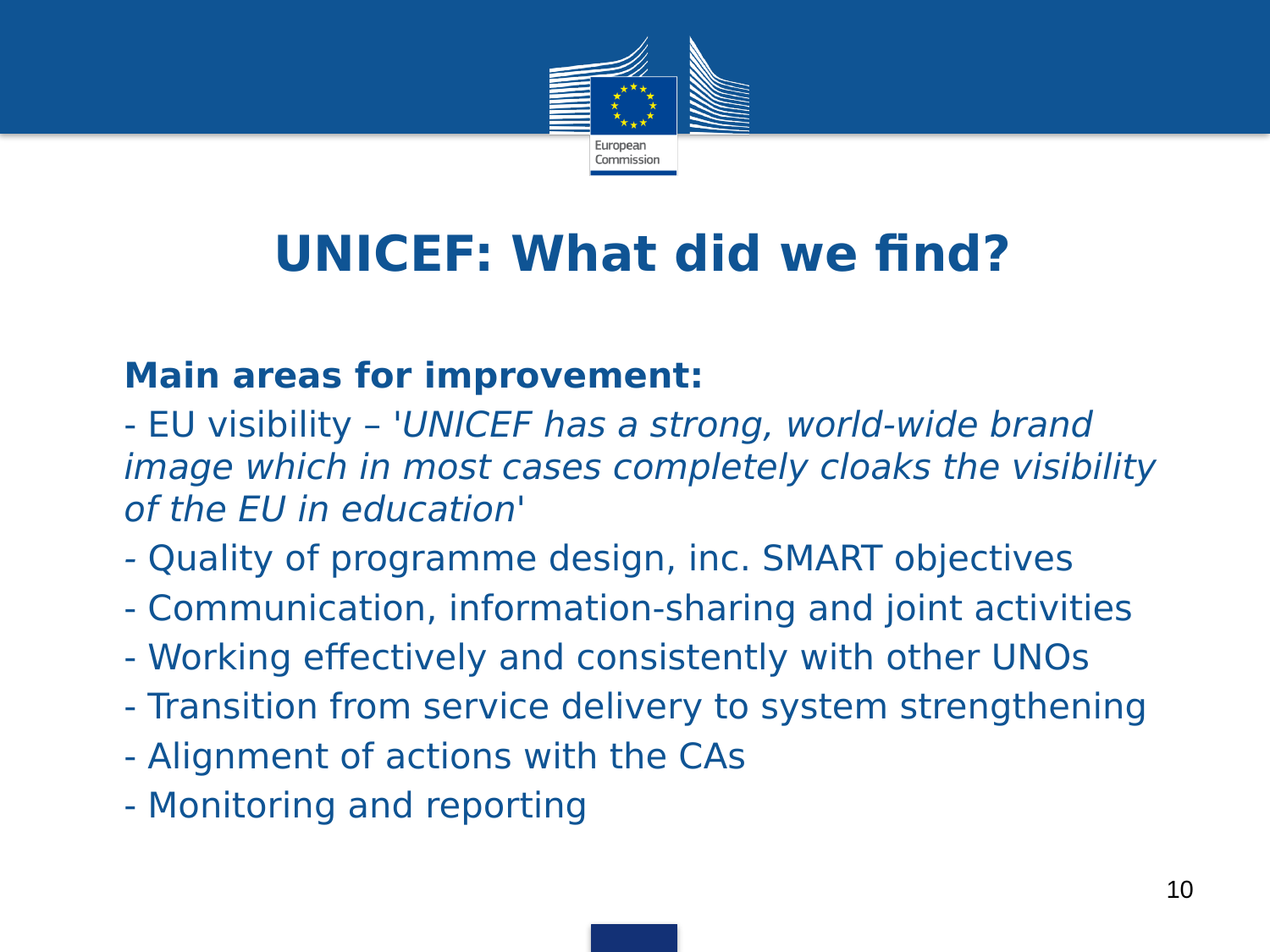

# UNICEF: What did we find?
Main areas for improvement:
- EU visibility – 'UNICEF has a strong, world-wide brand image which in most cases completely cloaks the visibility of the EU in education'
- Quality of programme design, inc. SMART objectives
- Communication, information-sharing and joint activities
- Working effectively and consistently with other UNOs
- Transition from service delivery to system strengthening
- Alignment of actions with the CAs
- Monitoring and reporting

10